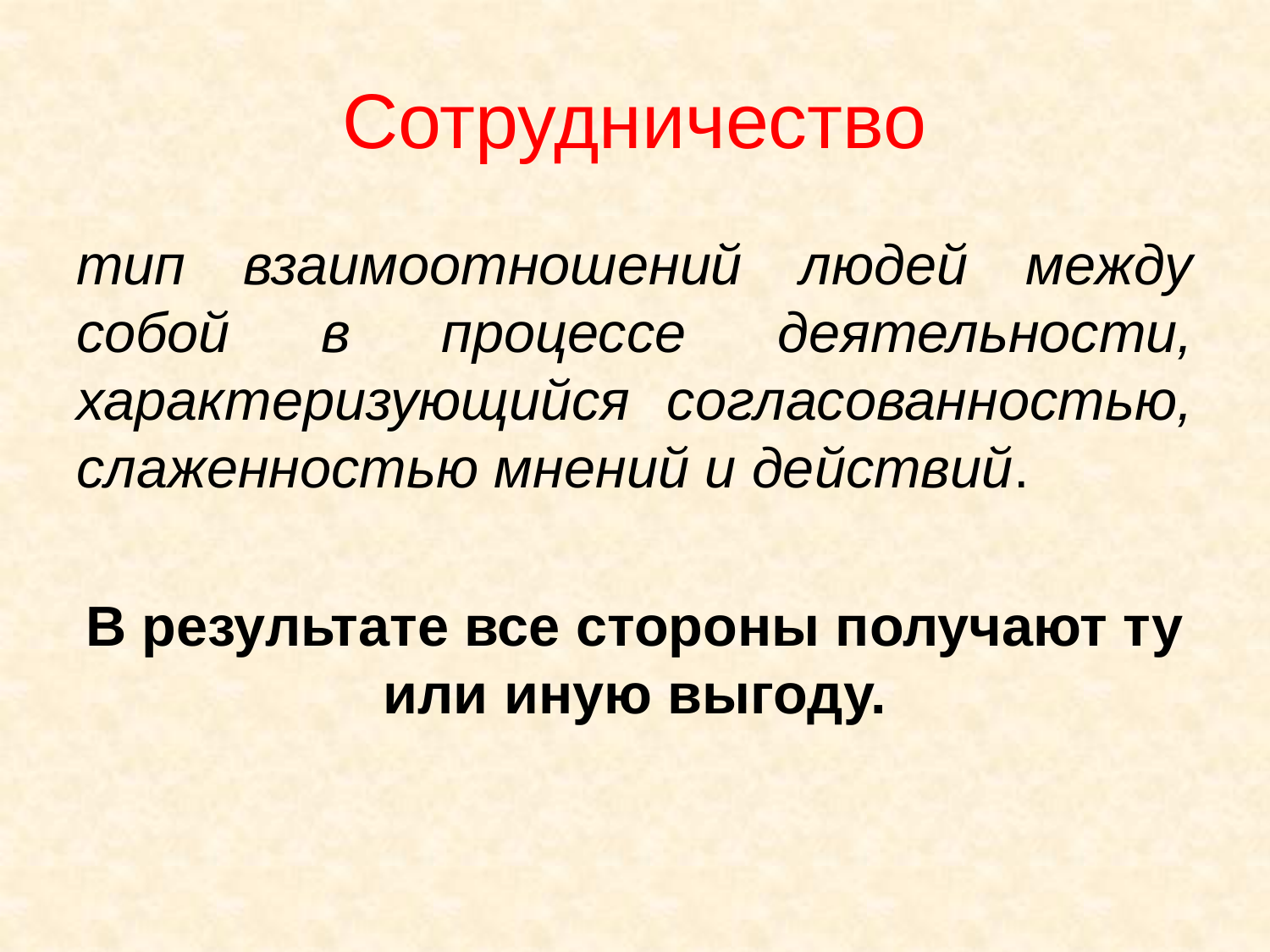

# Сотрудничество
тип взаимоотношений людей между собой в процессе деятельности, характеризующийся согласованностью, слаженностью мнений и действий.

В результате все стороны получают ту или иную выгоду.